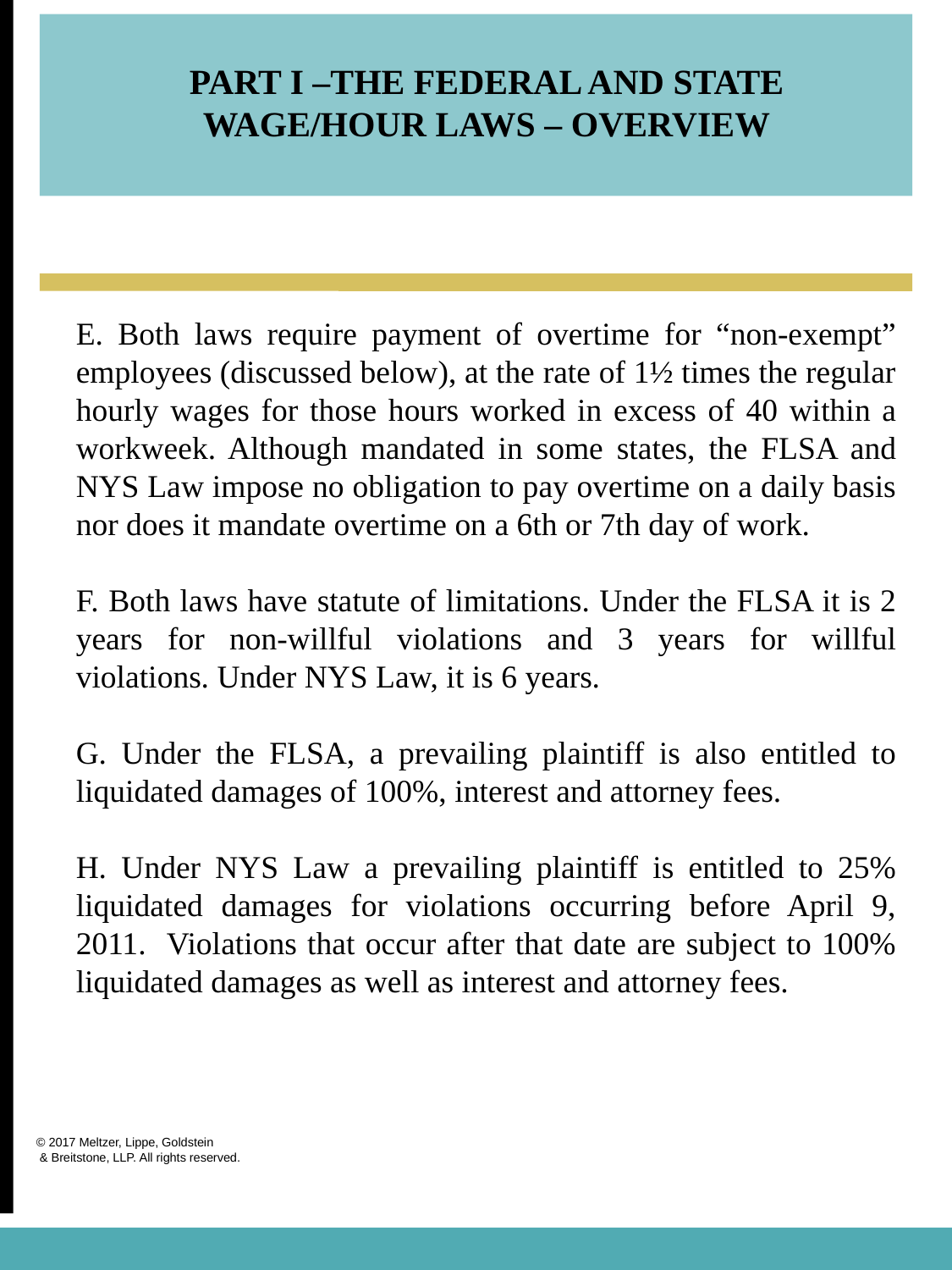

PART I –THE FEDERAL AND STATE WAGE/HOUR LAWS – OVERVIEW
E. Both laws require payment of overtime for “non-exempt” employees (discussed below), at the rate of 1½ times the regular hourly wages for those hours worked in excess of 40 within a workweek. Although mandated in some states, the FLSA and NYS Law impose no obligation to pay overtime on a daily basis nor does it mandate overtime on a 6th or 7th day of work.

F. Both laws have statute of limitations. Under the FLSA it is 2 years for non-willful violations and 3 years for willful violations. Under NYS Law, it is 6 years.

G. Under the FLSA, a prevailing plaintiff is also entitled to liquidated damages of 100%, interest and attorney fees.

H. Under NYS Law a prevailing plaintiff is entitled to 25% liquidated damages for violations occurring before April 9, 2011.  Violations that occur after that date are subject to 100% liquidated damages as well as interest and attorney fees.